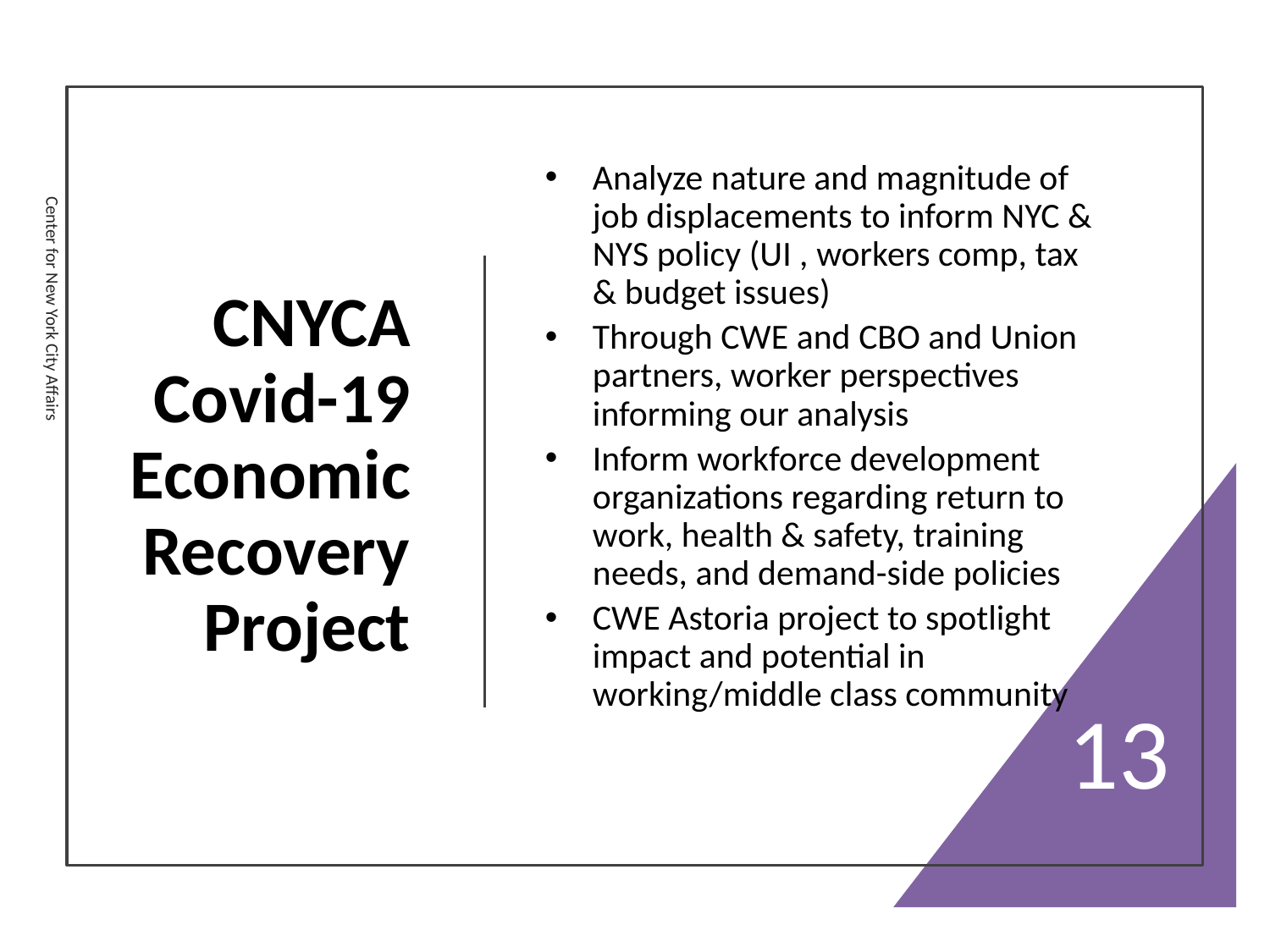

Analyze nature and magnitude of job displacements to inform NYC & NYS policy (UI , workers comp, tax & budget issues)
Through CWE and CBO and Union partners, worker perspectives informing our analysis
Inform workforce development organizations regarding return to work, health & safety, training needs, and demand-side policies
CWE Astoria project to spotlight impact and potential in working/middle class community
# CNYCA Covid-19 Economic Recovery Project
Center for New York City Affairs

13